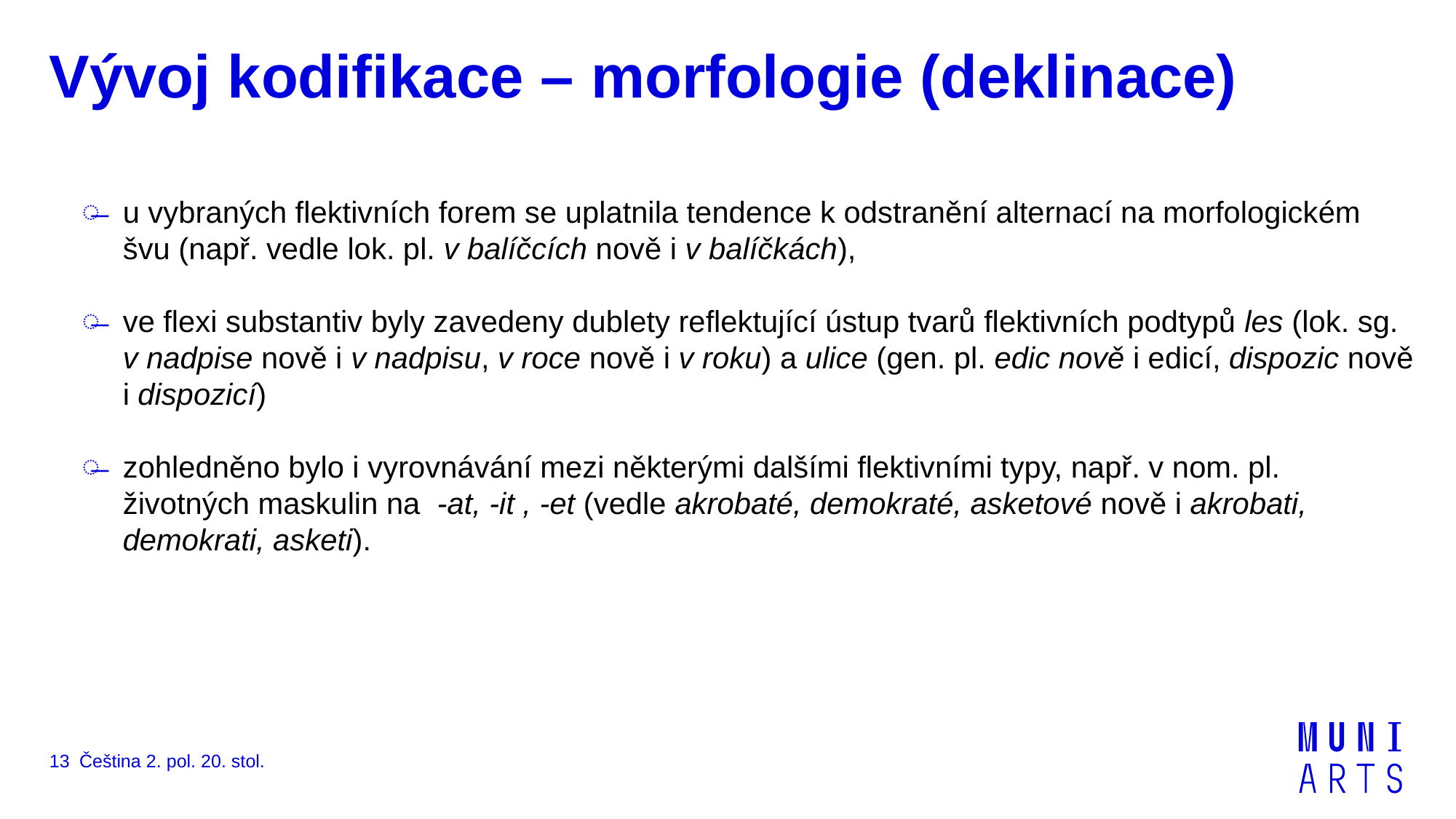

# Vývoj kodifikace – morfologie (deklinace)
u vybraných flektivních forem se uplatnila tendence k odstranění alternací na morfologickém švu (např. vedle lok. pl. v balíčcích nově i v balíčkách),

ve flexi substantiv byly zavedeny dublety reflektující ústup tvarů flektivních podtypů les (lok. sg. v nadpise nově i v nadpisu, v roce nově i v roku) a ulice (gen. pl. edic nově i edicí, dispozic nově i dispozicí)

zohledněno bylo i vyrovnávání mezi některými dalšími flektivními typy, např. v nom. pl. životných maskulin na  -at, -it , -et (vedle akrobaté, demokraté, asketové nově i akrobati, demokrati, asketi).

13
Čeština 2. pol. 20. stol.